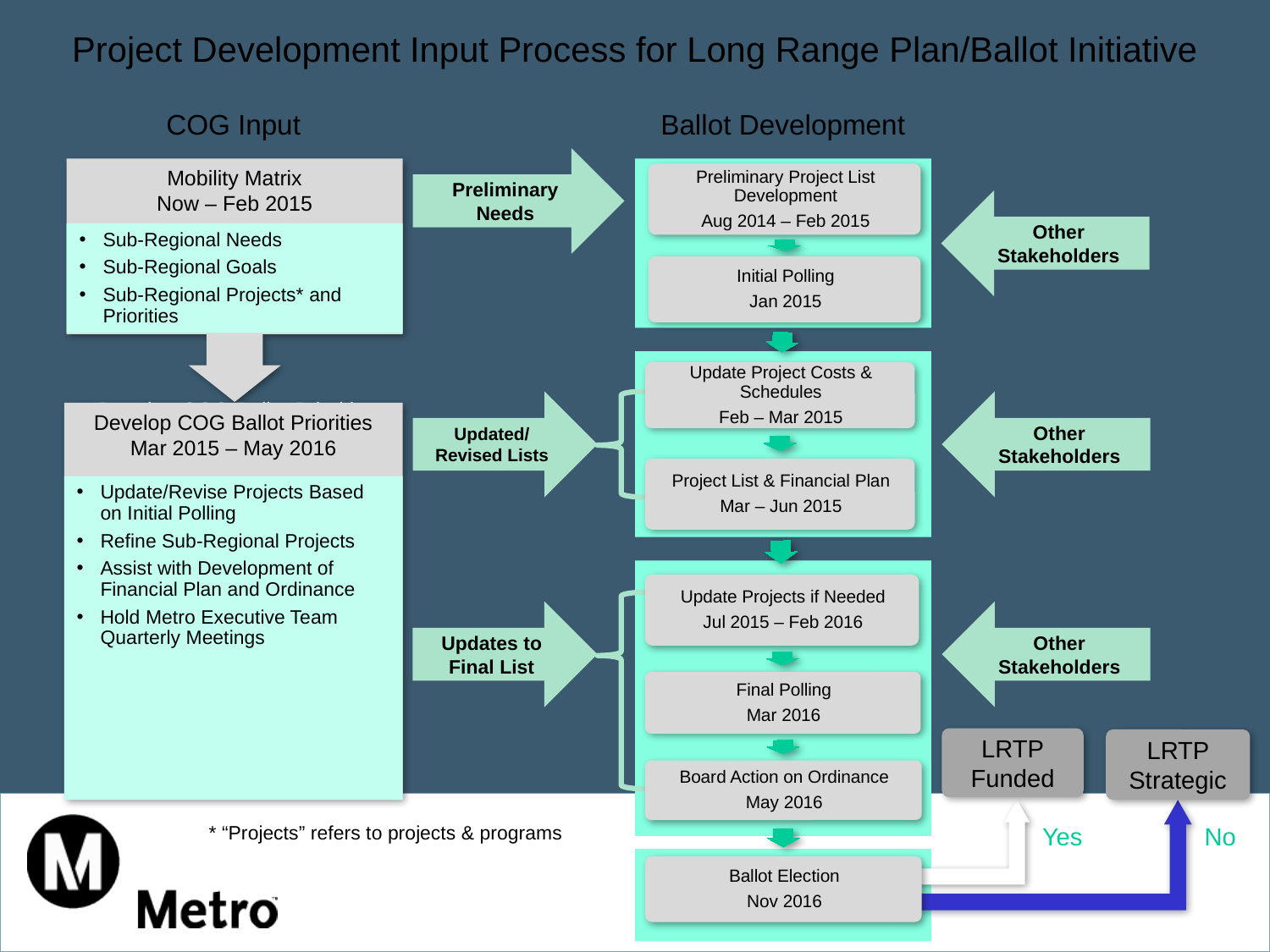

Project Development Input Process for Long Range Plan/Ballot Initiative
COG Input
Ballot Development
Preliminary Needs
Preliminary Project List Development
Aug 2014 – Feb 2015

Initial Polling
Jan 2015

Update Project Costs & Schedules
Feb – Mar 2015

Project List & Financial Plan
Mar – Jun 2015

Update Projects if Needed
Jul 2015 – Feb 2016

Final Polling
Mar 2016

Board Action on Ordinance
May 2016

Ballot Election
Nov 2016

Mobility Matrix
Now – Feb 2015
Other Stakeholders
Sub-Regional Needs
Sub-Regional Goals
Sub-Regional Projects* and Priorities

Develop COG Ballot Priorities
(Mar – Jun 2015)
Updated/Revised Lists

Other Stakeholders
Develop COG Ballot Priorities
Mar 2015 – May 2016

Update/Revise Projects Based on Initial Polling
Refine Sub-Regional Projects
Assist with Development of Financial Plan and Ordinance
Hold Metro Executive Team Quarterly Meetings

Updates to Final List
Other Stakeholders
LRTP Funded
LRTP Strategic

* “Projects” refers to projects & programs
Yes
No